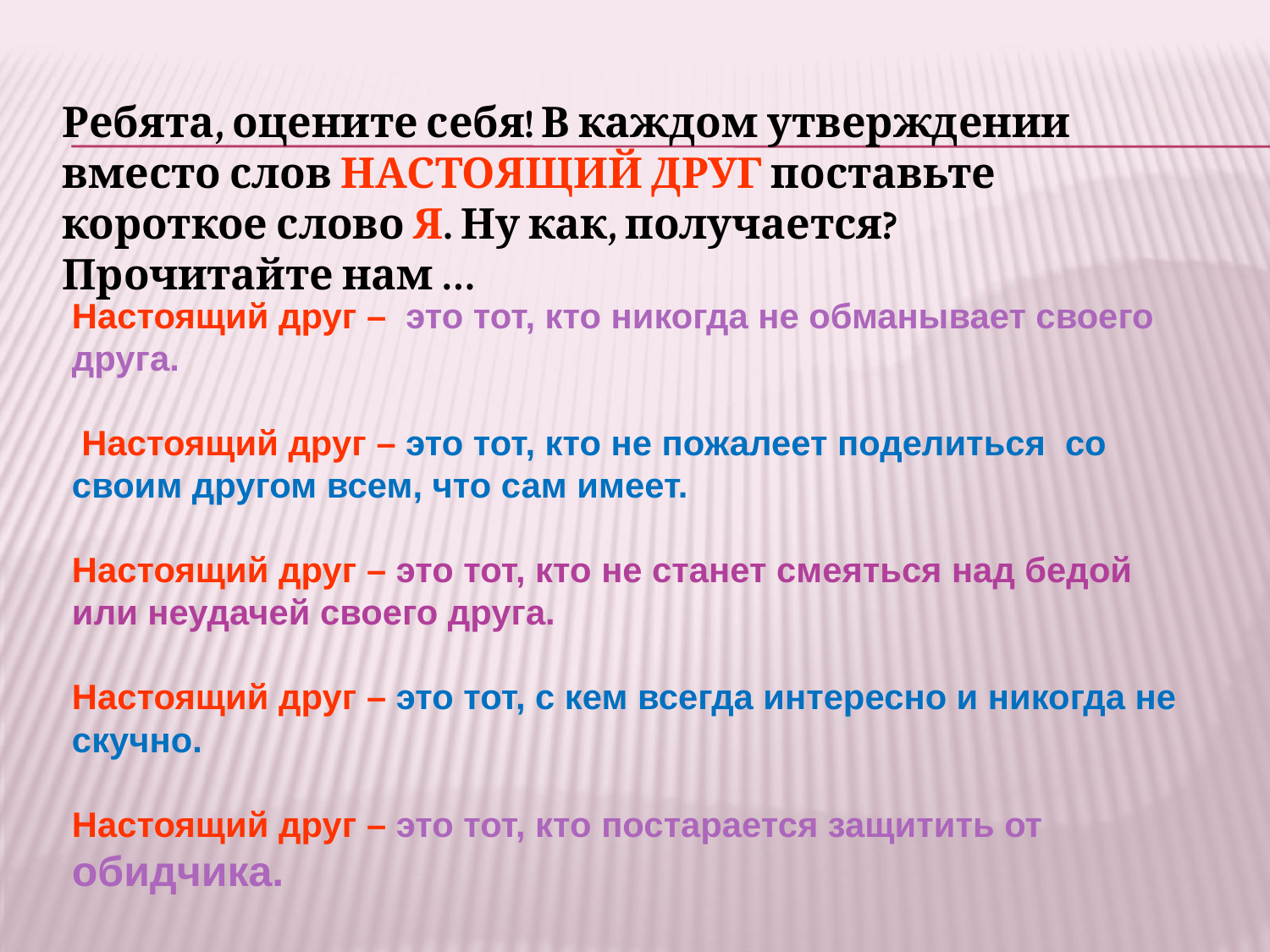

Ребята, оцените себя! В каждом утверждении вместо слов НАСТОЯЩИЙ ДРУГ поставьте короткое слово Я. Ну как, получается? Прочитайте нам …
Настоящий друг –  это тот, кто никогда не обманывает своего друга.

 Настоящий друг – это тот, кто не пожалеет поделиться  со своим другом всем, что сам имеет.

Настоящий друг – это тот, кто не станет смеяться над бедой или неудачей своего друга.

Настоящий друг – это тот, с кем всегда интересно и никогда не скучно.

Настоящий друг – это тот, кто постарается защитить от обидчика.